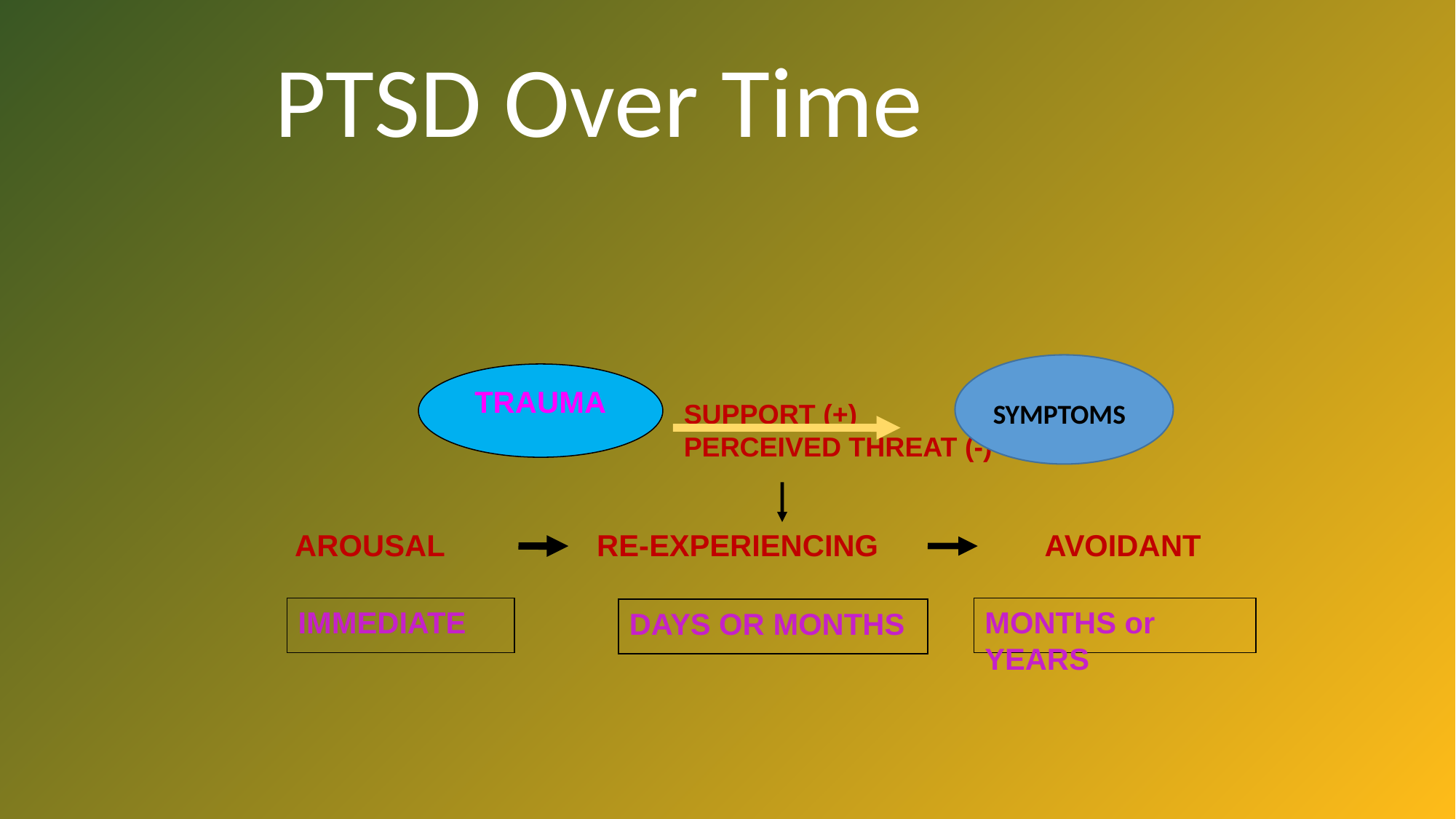

# PTSD Over Time

TRAUMA
SUPPORT (+)
PERCEIVED THREAT (-)
SYMPTOMS

AROUSAL	          RE-EXPERIENCING                    AVOIDANT

IMMEDIATE
MONTHS or YEARS
DAYS OR MONTHS